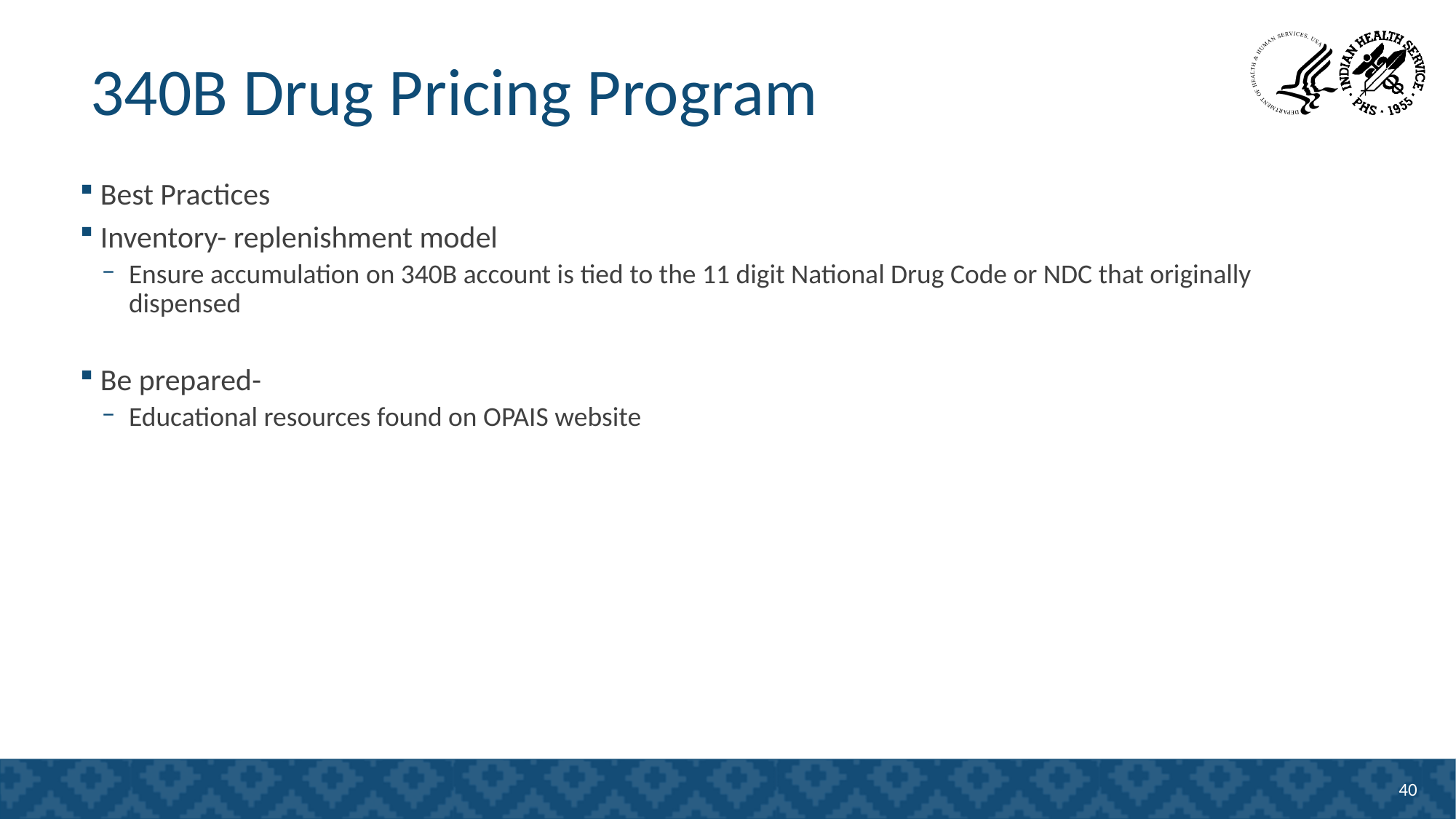

# 340B Drug Pricing Program
Best Practices
Inventory- replenishment model
Ensure accumulation on 340B account is tied to the 11 digit National Drug Code or NDC that originally dispensed

Be prepared-
Educational resources found on OPAIS website